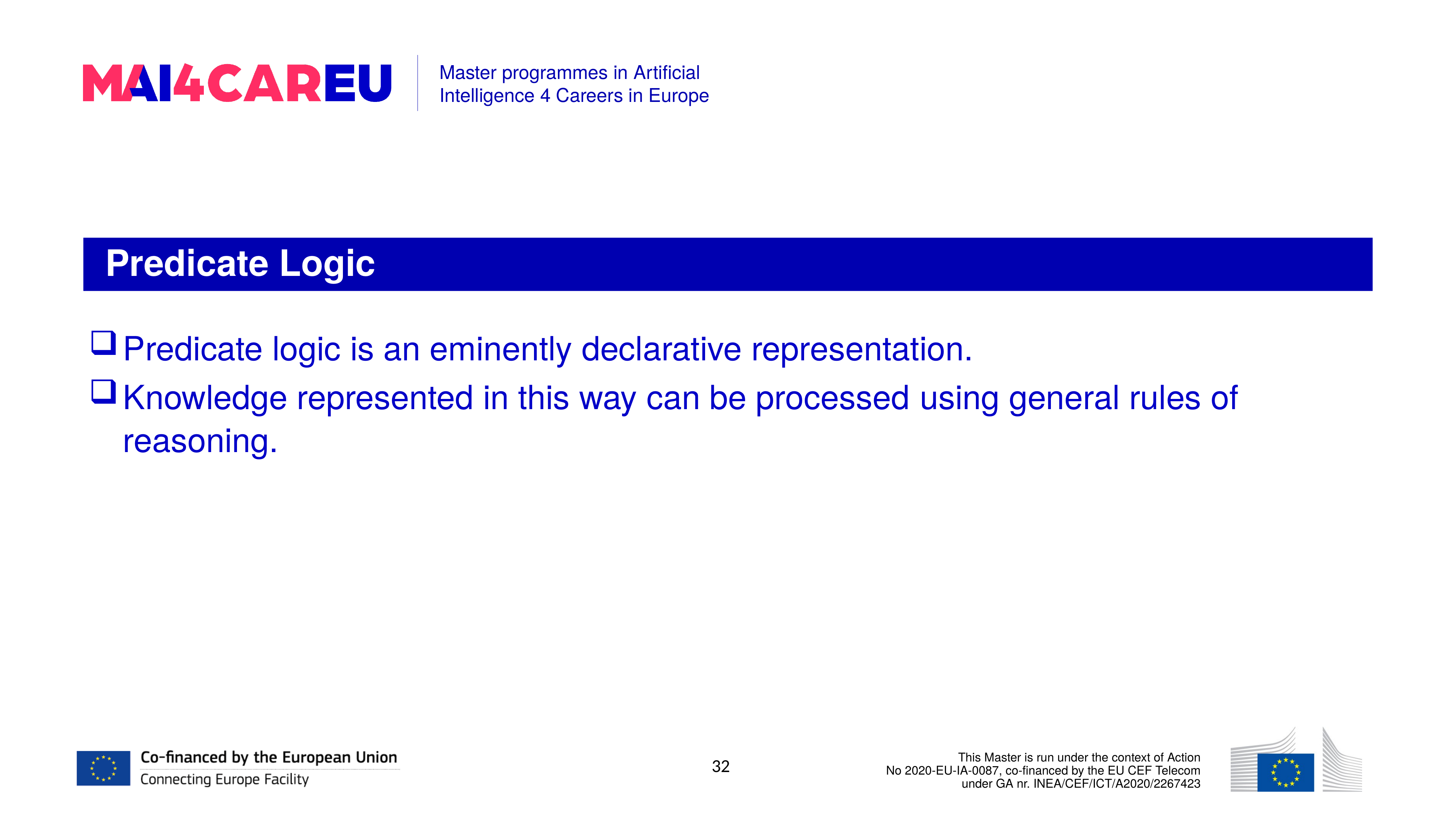

Predicate Logic

Predicate logic is an eminently declarative representation.
Knowledge represented in this way can be processed using general rules of reasoning.
32